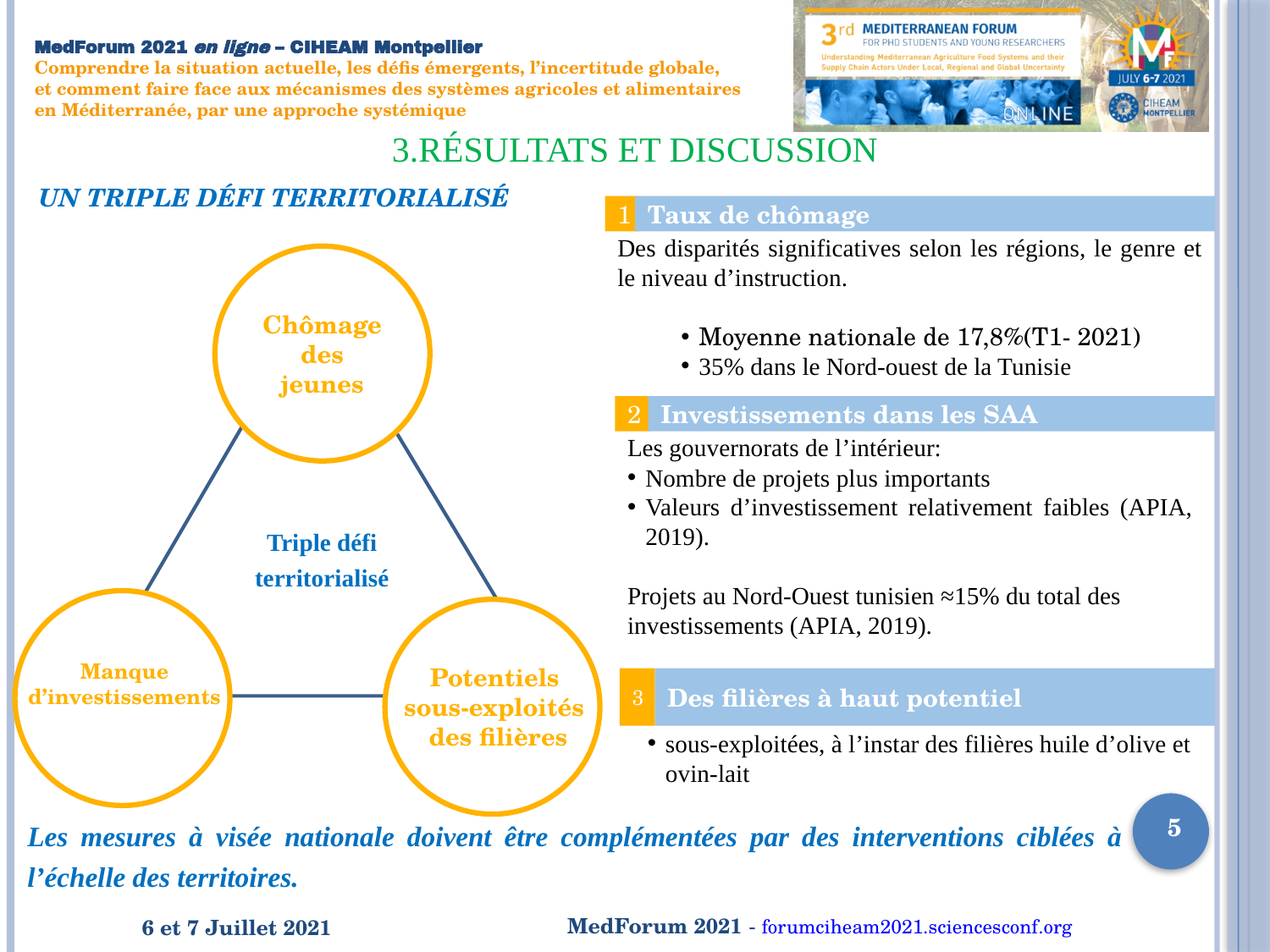

# 3.Résultats et discussion
un triple défi territorialisé
1
Taux de chômage
Des disparités significatives selon les régions, le genre et le niveau d’instruction.

Moyenne nationale de 17,8%(T1- 2021)
35% dans le Nord-ouest de la Tunisie
Chômage des jeunes

2
Investissements dans les SAA
Les gouvernorats de l’intérieur:
Nombre de projets plus importants
Valeurs d’investissement relativement faibles (APIA, 2019).

Projets au Nord-Ouest tunisien ≈15% du total des investissements (APIA, 2019).
Triple défi territorialisé

Manque d’investissements
Potentiels
sous-exploités
des filières
3
Des filières à haut potentiel
sous-exploitées, à l’instar des filières huile d’olive et ovin-lait
Les mesures à visée nationale doivent être complémentées par des interventions ciblées à l’échelle des territoires.
5